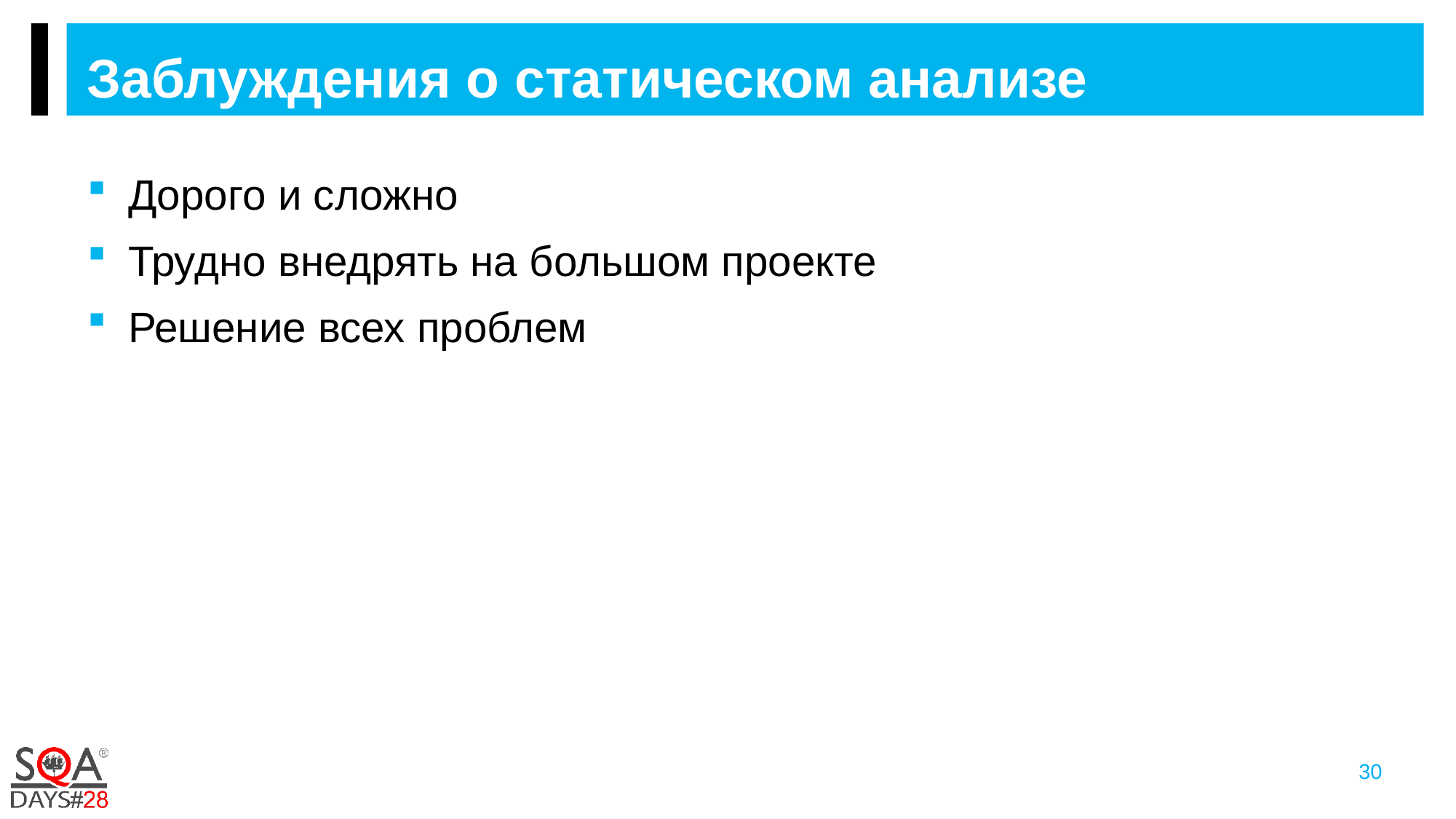

Заблуждения о статическом анализе
Дорого и сложно
Трудно внедрять на большом проекте
Решение всех проблем
30